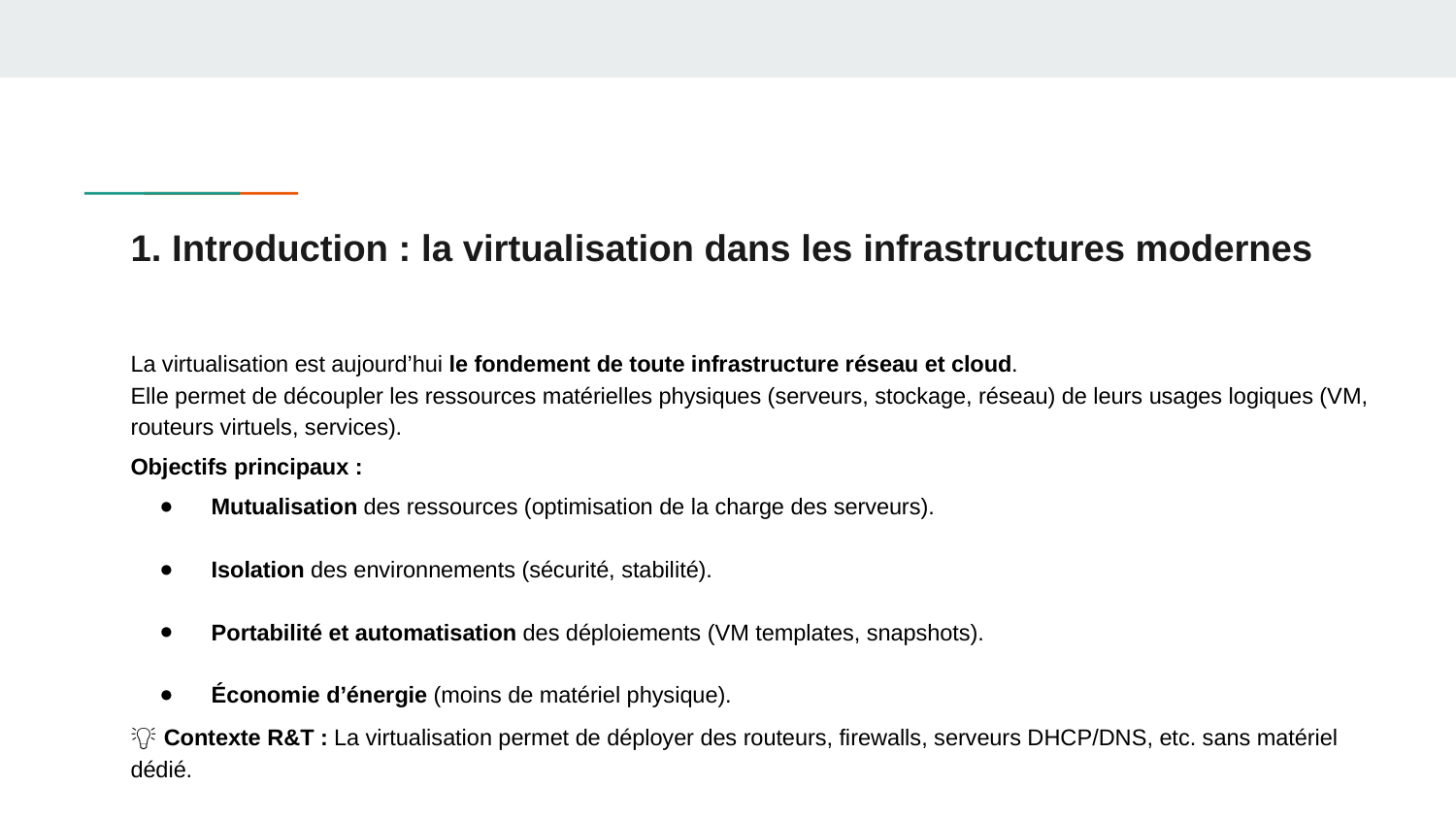

# 1. Introduction : la virtualisation dans les infrastructures modernes
La virtualisation est aujourd’hui le fondement de toute infrastructure réseau et cloud.
Elle permet de découpler les ressources matérielles physiques (serveurs, stockage, réseau) de leurs usages logiques (VM, routeurs virtuels, services).
Objectifs principaux :
Mutualisation des ressources (optimisation de la charge des serveurs).
Isolation des environnements (sécurité, stabilité).
Portabilité et automatisation des déploiements (VM templates, snapshots).
Économie d’énergie (moins de matériel physique).
💡 Contexte R&T : La virtualisation permet de déployer des routeurs, firewalls, serveurs DHCP/DNS, etc. sans matériel dédié.